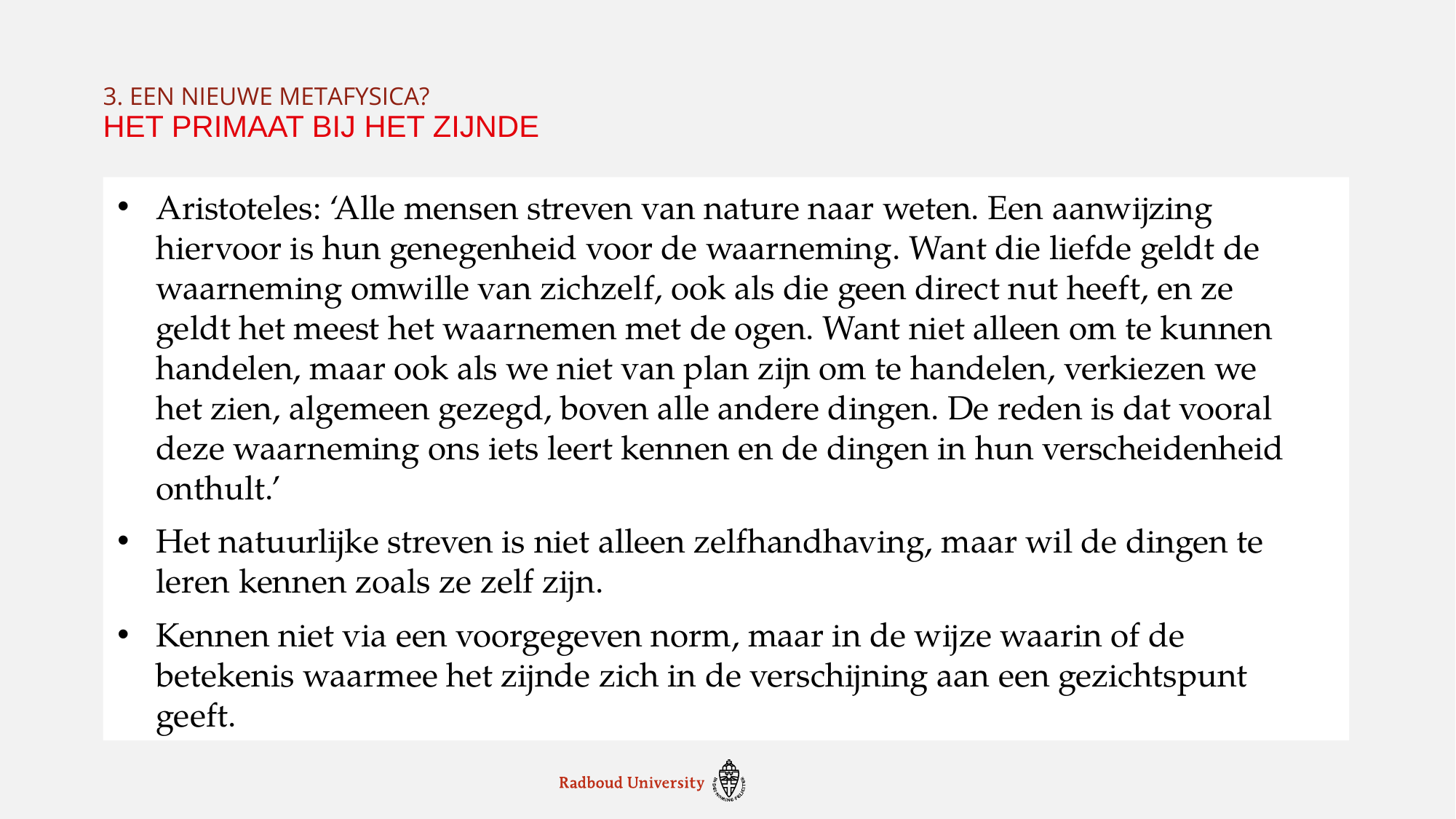

3. Een nieuwe metafysica?

# Het primaat bij het zijnde
Aristoteles: ‘Alle mensen streven van nature naar weten. Een aanwijzing hiervoor is hun genegenheid voor de waarneming. Want die liefde geldt de waarneming omwille van zichzelf, ook als die geen direct nut heeft, en ze geldt het meest het waarnemen met de ogen. Want niet alleen om te kunnen handelen, maar ook als we niet van plan zijn om te handelen, verkiezen we het zien, algemeen gezegd, boven alle andere dingen. De reden is dat vooral deze waarneming ons iets leert kennen en de dingen in hun verscheidenheid onthult.’
Het natuurlijke streven is niet alleen zelfhandhaving, maar wil de dingen te leren kennen zoals ze zelf zijn.
Kennen niet via een voorgegeven norm, maar in de wijze waarin of de betekenis waarmee het zijnde zich in de verschijning aan een gezichtspunt geeft.